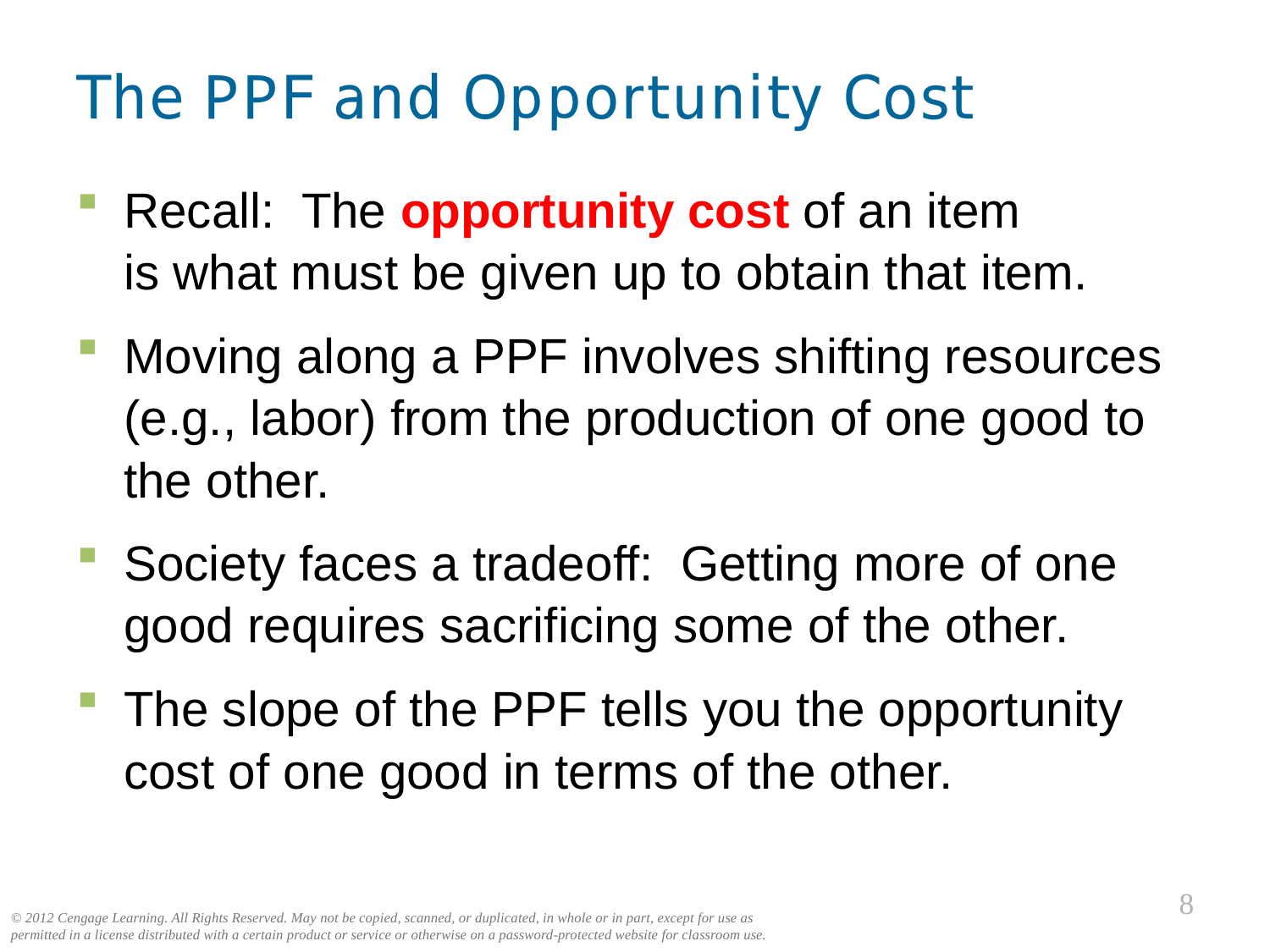

# The PPF and Opportunity Cost
Recall:  The opportunity cost of an item
is what must be given up to obtain that item.
Moving along a PPF involves shifting resources (e.g., labor) from the production of one good to the other.
Society faces a tradeoff:  Getting more of one good requires sacrificing some of the other.
The slope of the PPF tells you the opportunity cost of one good in terms of the other.